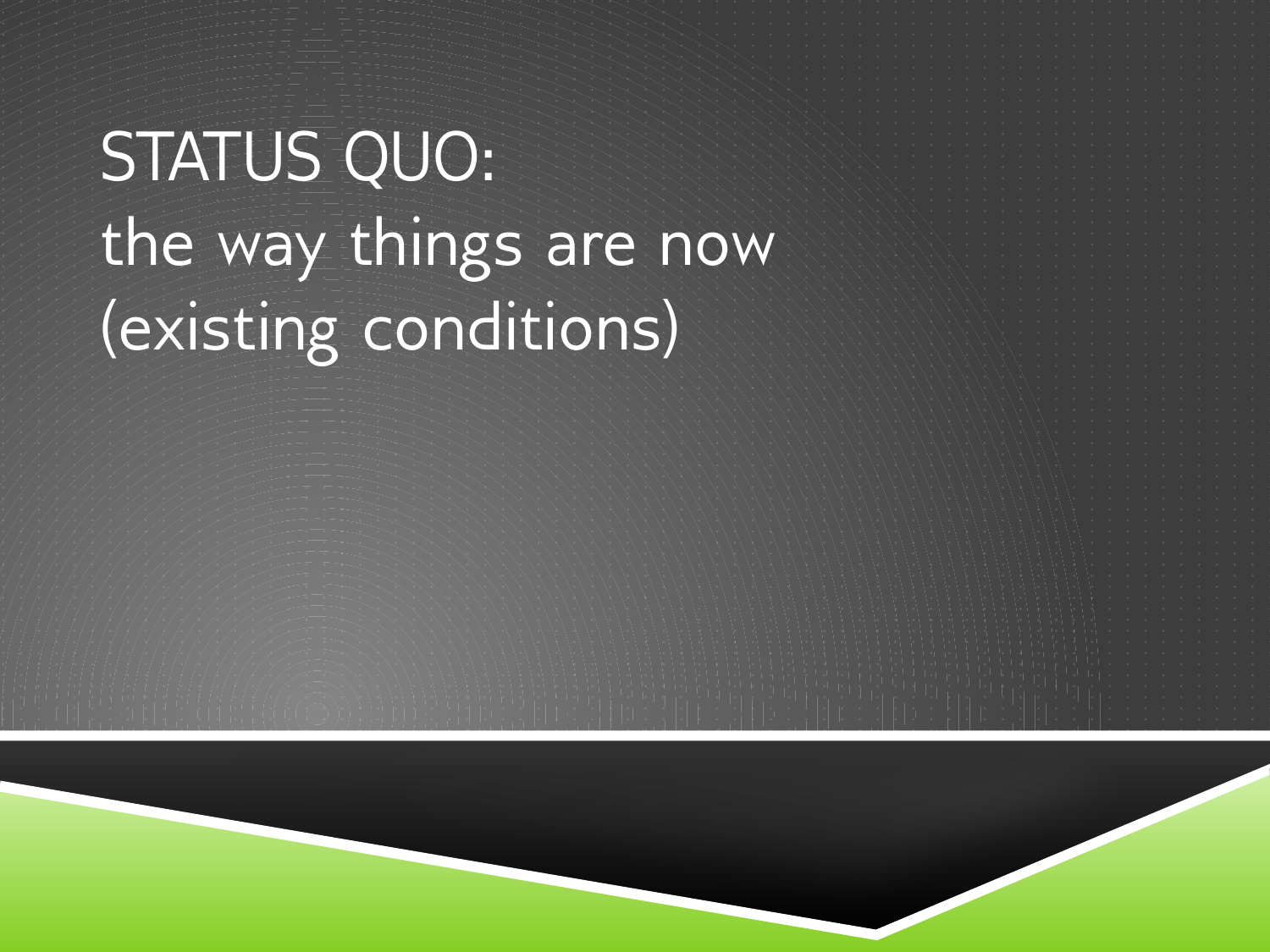

# STATUS QUO: the way things are now (existing conditions)